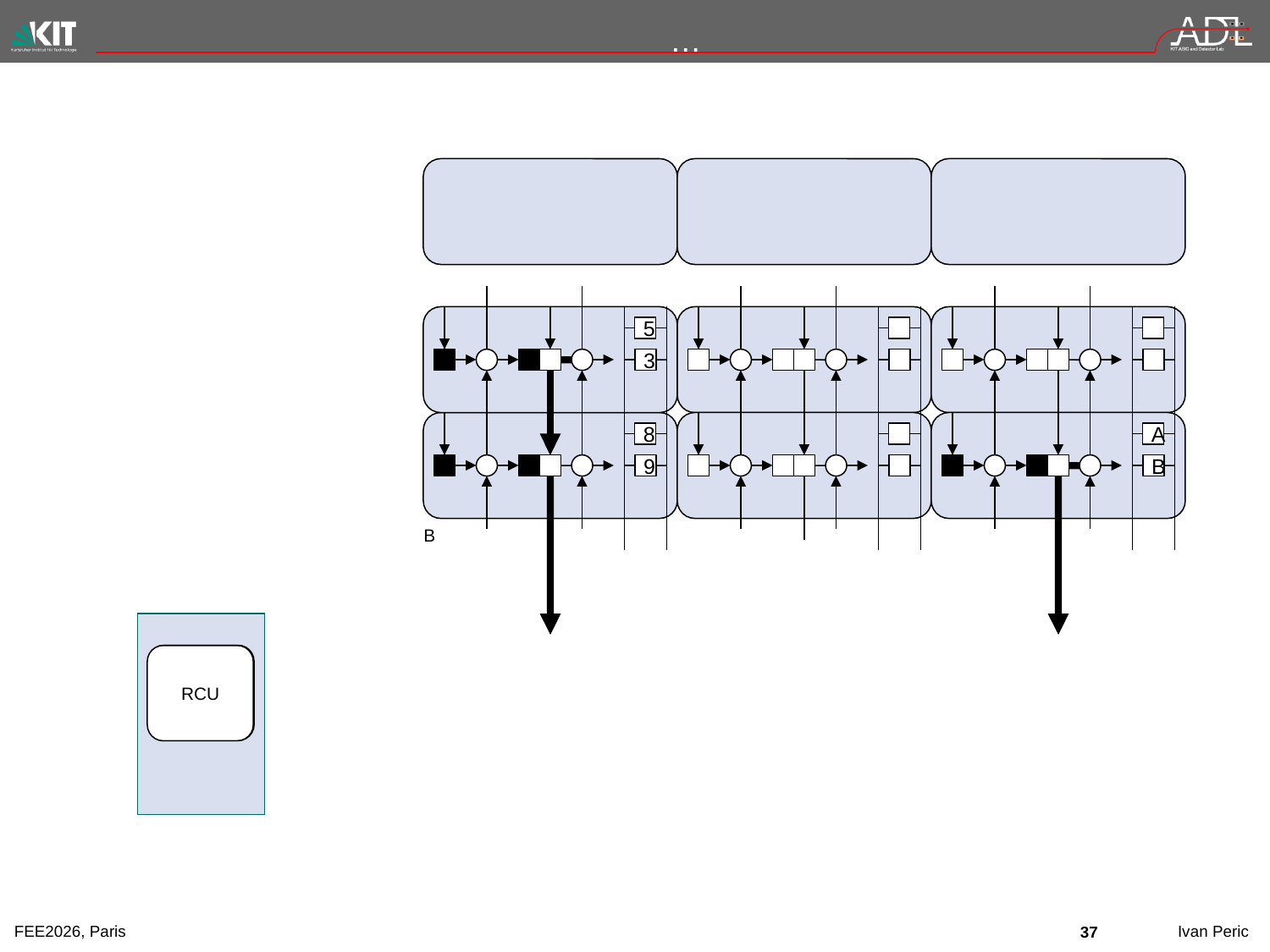

# …

5

3

8

9

A

B
B

State
Machine
State
Machine
RCU